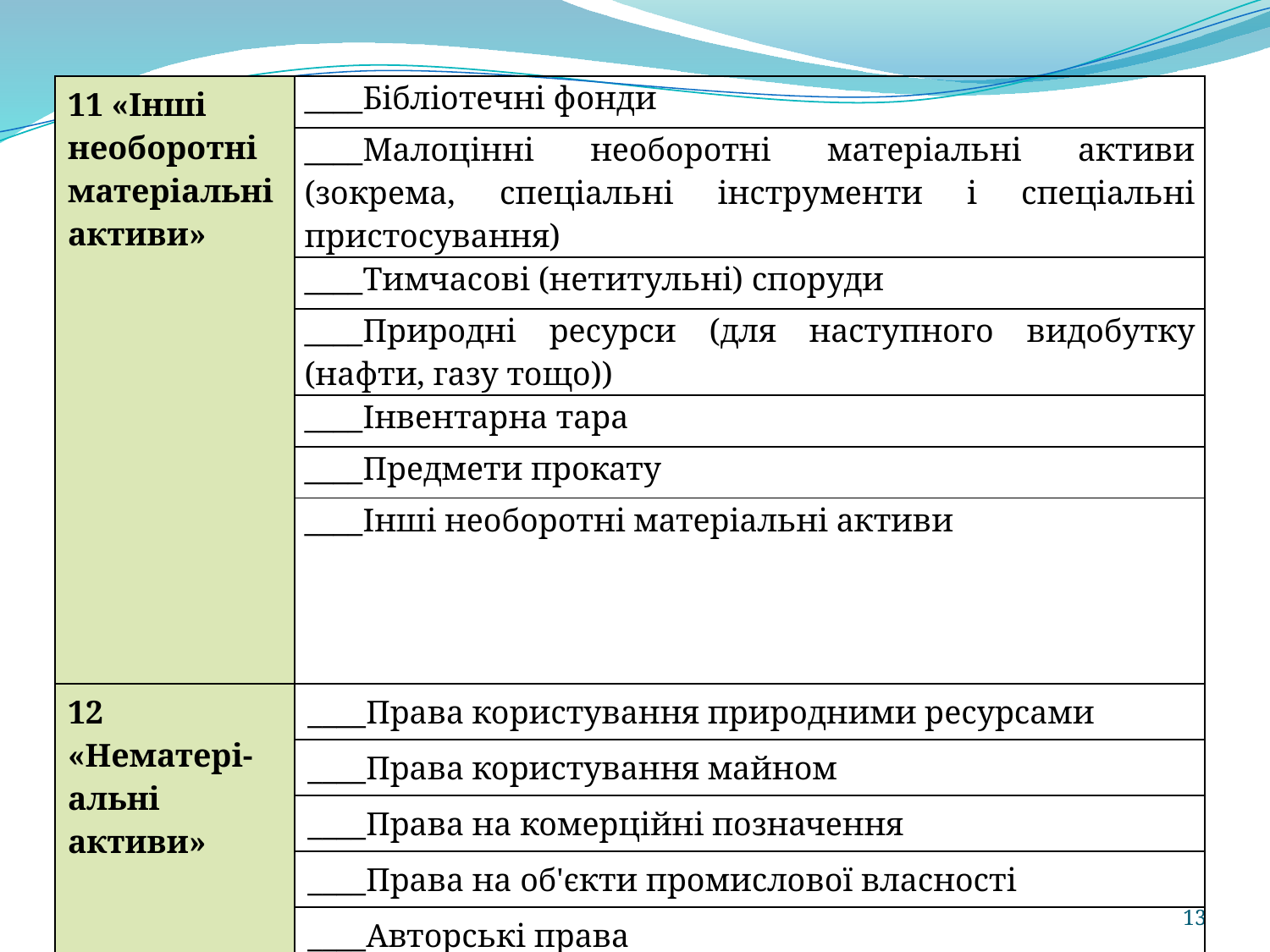

| 11 «Інші необоротні матеріальні активи» | \_\_\_\_Бібліотечні фонди |
| --- | --- |
|  | \_\_\_\_Малоцінні необоротні матеріальні активи (зокрема, спеціальні інструменти і спеціальні пристосування) |
|  | \_\_\_\_Тимчасові (нетитульні) споруди |
|  | \_\_\_\_Природні ресурси (для наступного видобутку (нафти, газу тощо)) |
|  | \_\_\_\_Інвентарна тара |
|  | \_\_\_\_Предмети прокату |
|  | \_\_\_\_Інші необоротні матеріальні активи |
| 12 «Нематері-альні активи» | \_\_\_\_Права користування природними ресурсами |
|  | \_\_\_\_Права користування майном |
|  | \_\_\_\_Права на комерційні позначення |
|  | \_\_\_\_Права на об'єкти промислової власності |
|  | \_\_\_\_Авторські права |
|  | \_\_\_\_Інші нематеріальні активи |
13